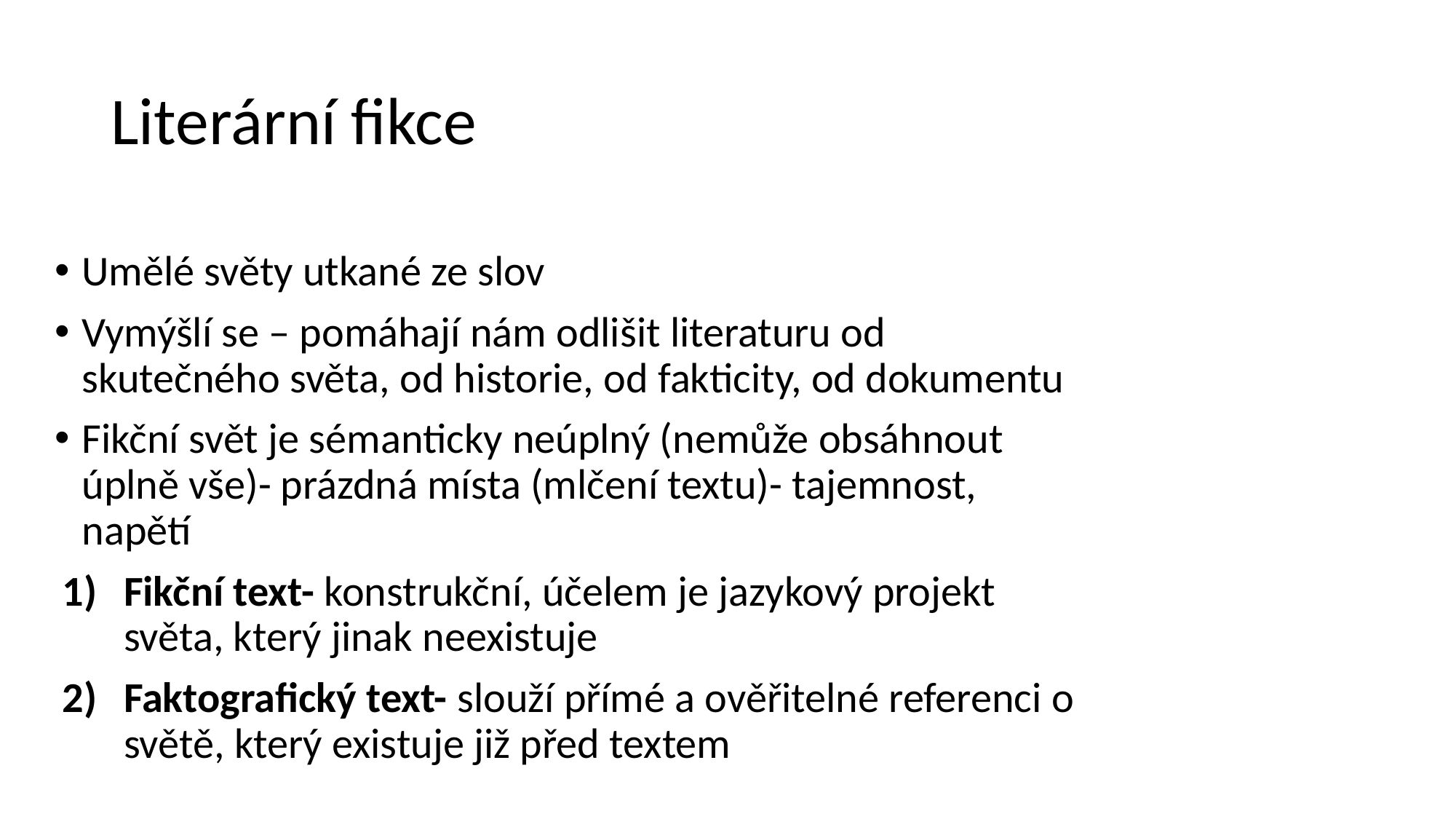

# Literární fikce
Umělé světy utkané ze slov
Vymýšlí se – pomáhají nám odlišit literaturu od skutečného světa, od historie, od fakticity, od dokumentu
Fikční svět je sémanticky neúplný (nemůže obsáhnout úplně vše)- prázdná místa (mlčení textu)- tajemnost, napětí
Fikční text- konstrukční, účelem je jazykový projekt světa, který jinak neexistuje
Faktografický text- slouží přímé a ověřitelné referenci o světě, který existuje již před textem